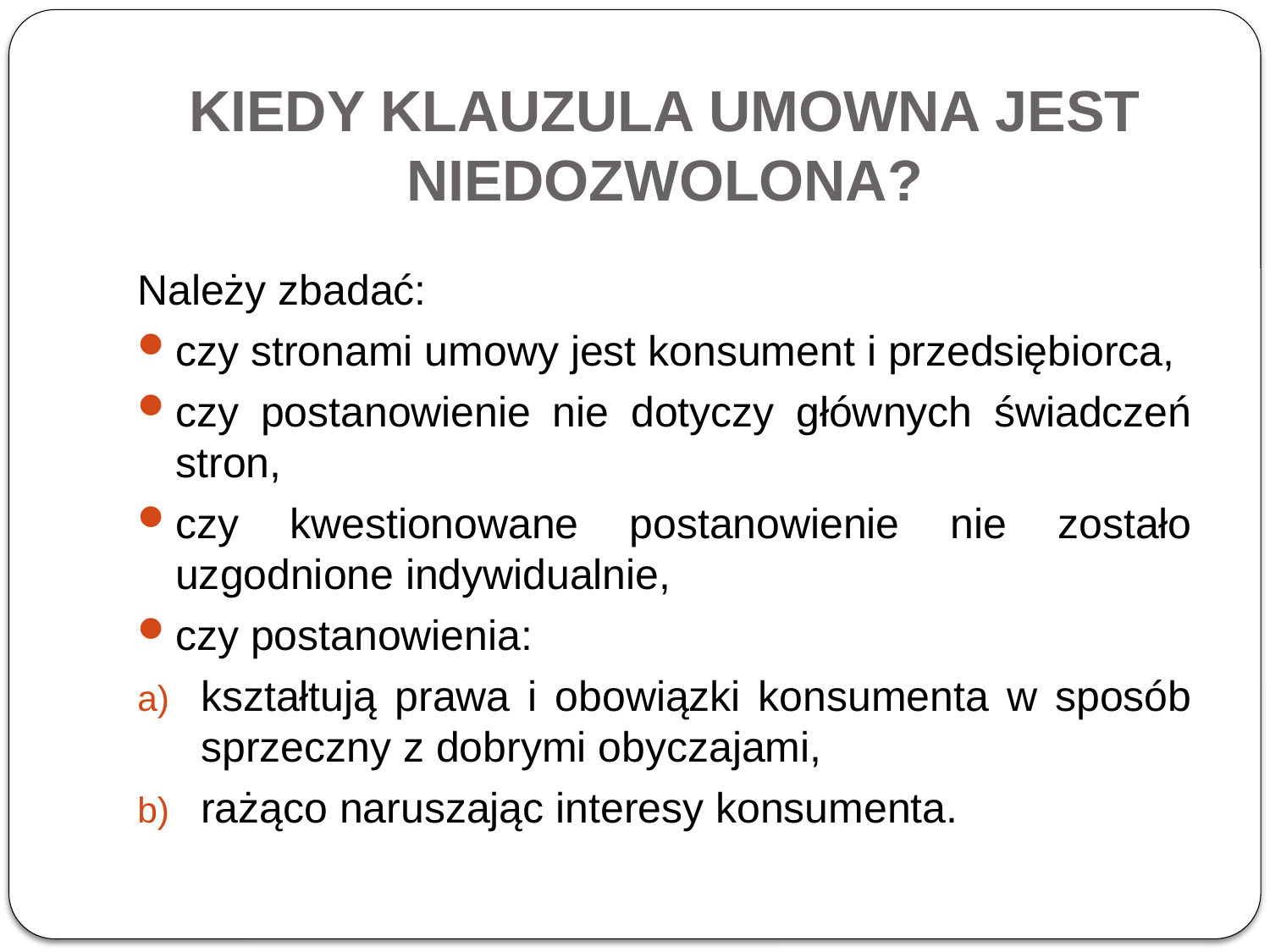

# KIEDY KLAUZULA UMOWNA JEST NIEDOZWOLONA?
Należy zbadać:
czy stronami umowy jest konsument i przedsiębiorca,
czy postanowienie nie dotyczy głównych świadczeń stron,
czy kwestionowane postanowienie nie zostało uzgodnione indywidualnie,
czy postanowienia:
kształtują prawa i obowiązki konsumenta w sposób sprzeczny z dobrymi obyczajami,
rażąco naruszając interesy konsumenta.